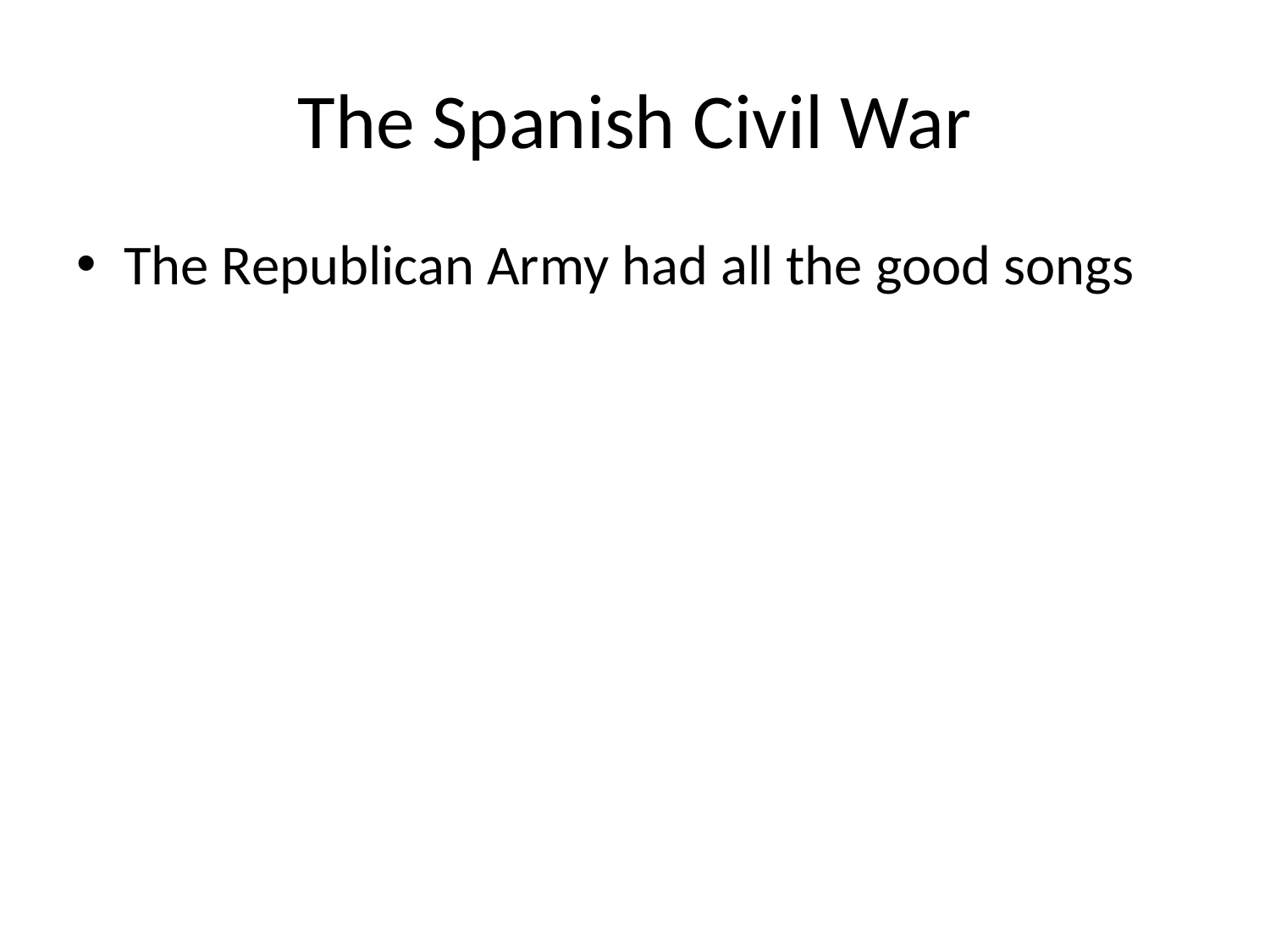

# The Spanish Civil War
The Republican Army had all the good songs